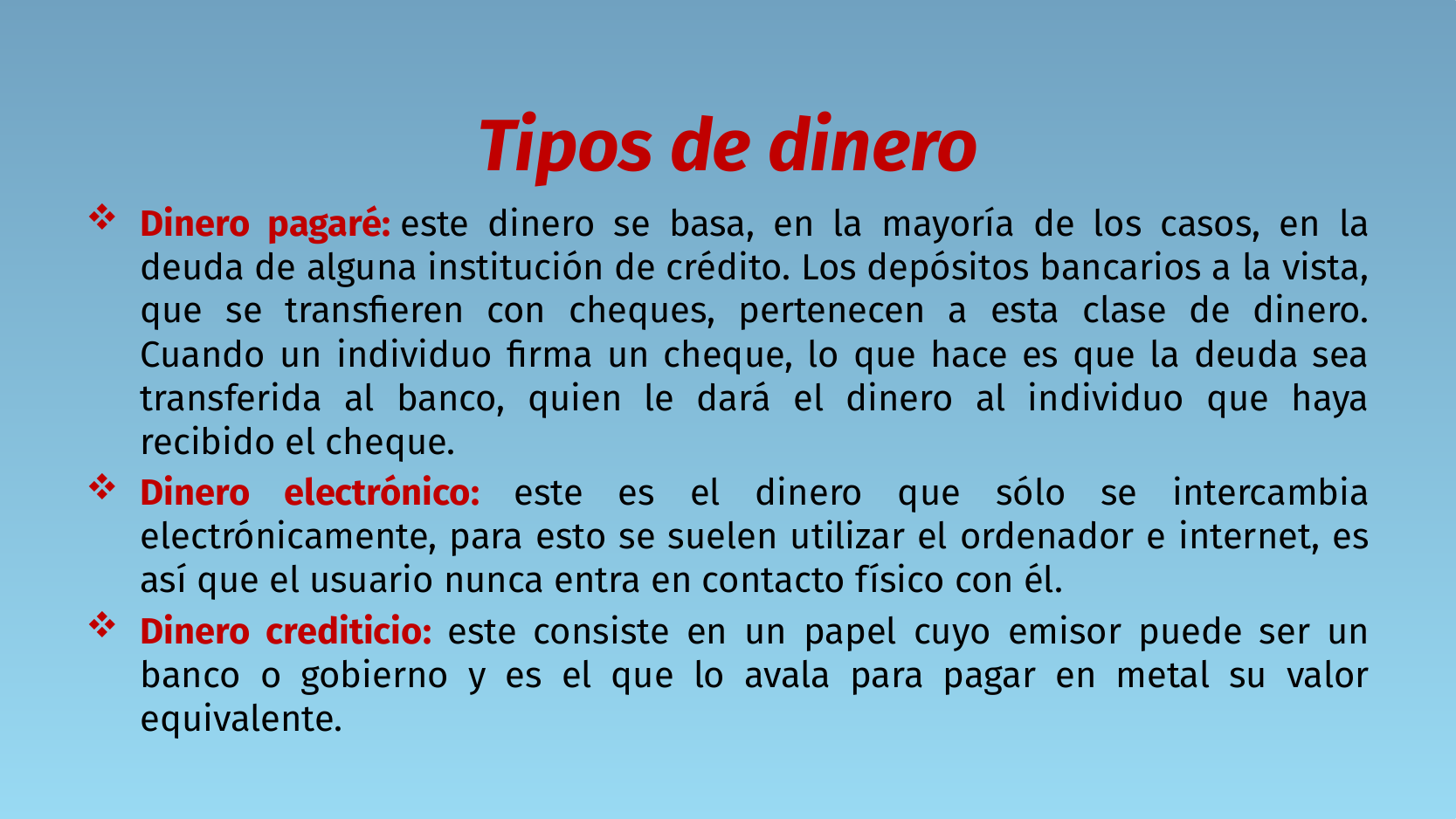

# Tipos de dinero
Dinero pagaré: este dinero se basa, en la mayoría de los casos, en la deuda de alguna institución de crédito. Los depósitos bancarios a la vista, que se transfieren con cheques, pertenecen a esta clase de dinero. Cuando un individuo firma un cheque, lo que hace es que la deuda sea transferida al banco, quien le dará el dinero al individuo que haya recibido el cheque.
Dinero electrónico: este es el dinero que sólo se intercambia electrónicamente, para esto se suelen utilizar el ordenador e internet, es así que el usuario nunca entra en contacto físico con él.
Dinero crediticio: este consiste en un papel cuyo emisor puede ser un banco o gobierno y es el que lo avala para pagar en metal su valor equivalente.